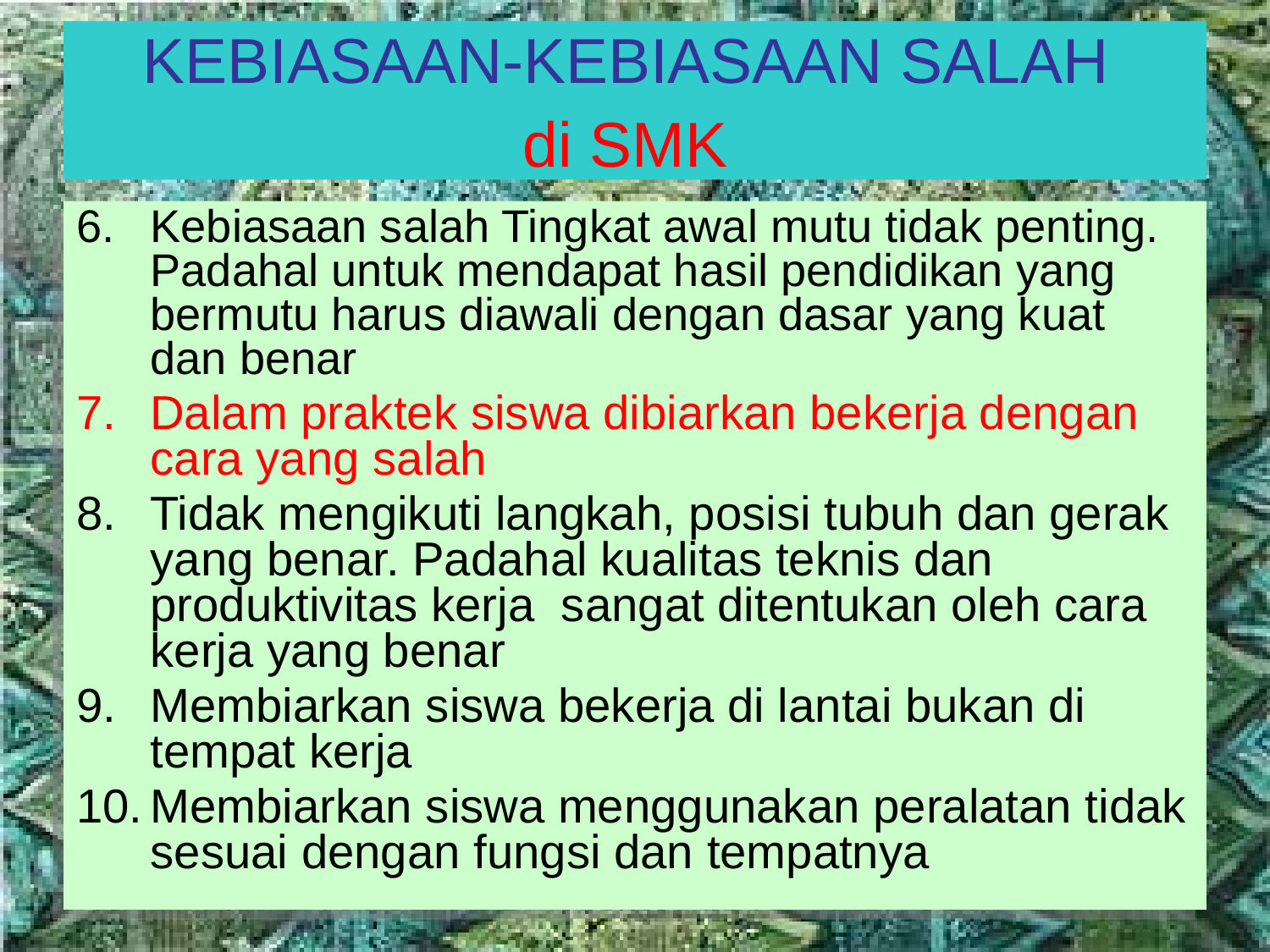

# KEBIASAAN-KEBIASAAN SALAH di SMK
Kebiasaan salah Tingkat awal mutu tidak penting. Padahal untuk mendapat hasil pendidikan yang bermutu harus diawali dengan dasar yang kuat dan benar
Dalam praktek siswa dibiarkan bekerja dengan cara yang salah
Tidak mengikuti langkah, posisi tubuh dan gerak yang benar. Padahal kualitas teknis dan produktivitas kerja  sangat ditentukan oleh cara kerja yang benar
Membiarkan siswa bekerja di lantai bukan di tempat kerja
Membiarkan siswa menggunakan peralatan tidak sesuai dengan fungsi dan tempatnya